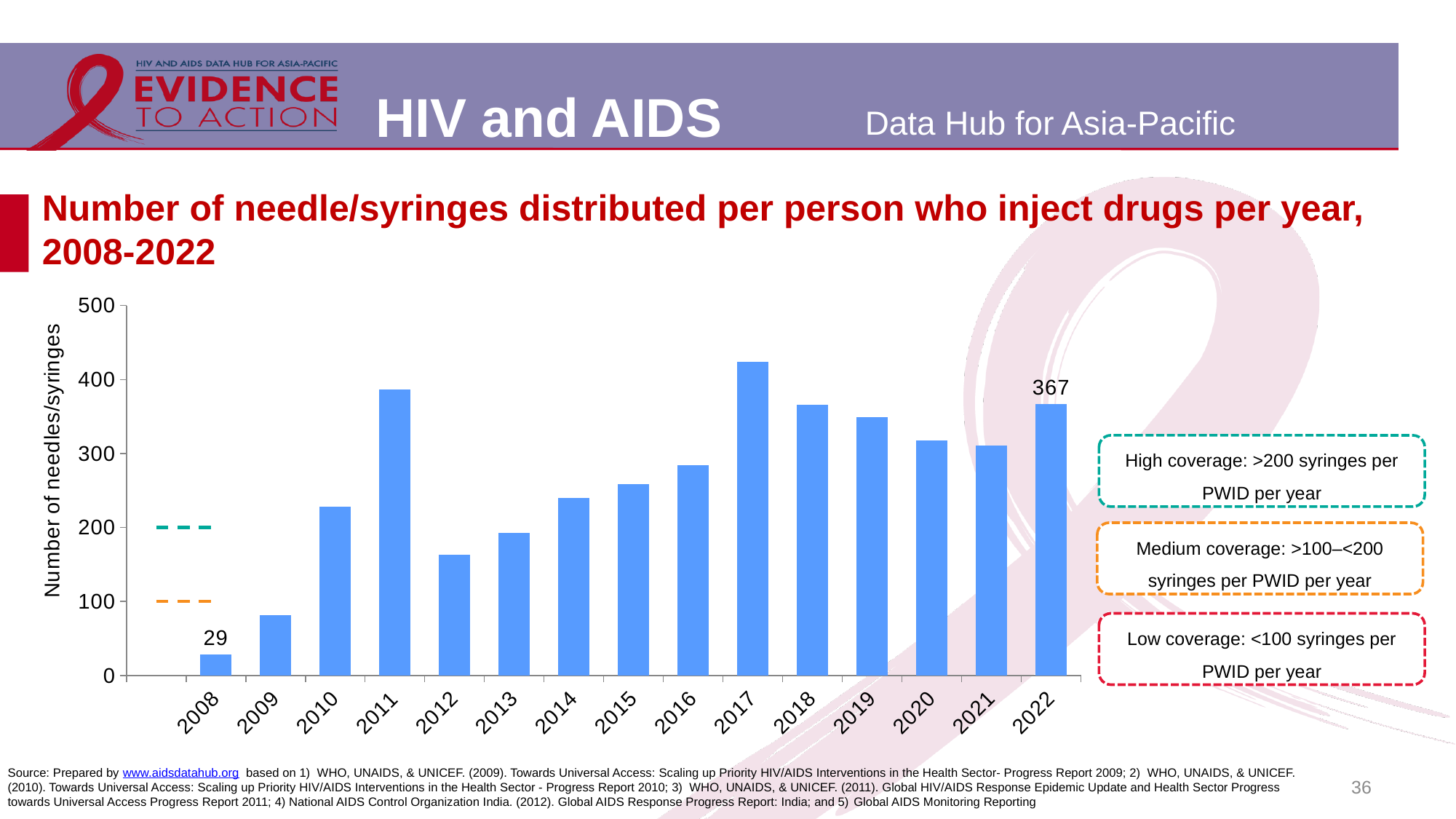

# Number of needle/syringes distributed per person who inject drugs per year, 2008-2022

[unsupported chart]

High coverage: >200 syringes per PWID per year
Medium coverage: >100–<200 syringes per PWID per year
Low coverage: <100 syringes per PWID per year
Source: Prepared by www.aidsdatahub.org  based on 1)  WHO, UNAIDS, & UNICEF. (2009). Towards Universal Access: Scaling up Priority HIV/AIDS Interventions in the Health Sector- Progress Report 2009; 2)  WHO, UNAIDS, & UNICEF. (2010). Towards Universal Access: Scaling up Priority HIV/AIDS Interventions in the Health Sector - Progress Report 2010; 3)  WHO, UNAIDS, & UNICEF. (2011). Global HIV/AIDS Response Epidemic Update and Health Sector Progress towards Universal Access Progress Report 2011; 4) National AIDS Control Organization India. (2012). Global AIDS Response Progress Report: India; and 5) Global AIDS Monitoring Reporting

36